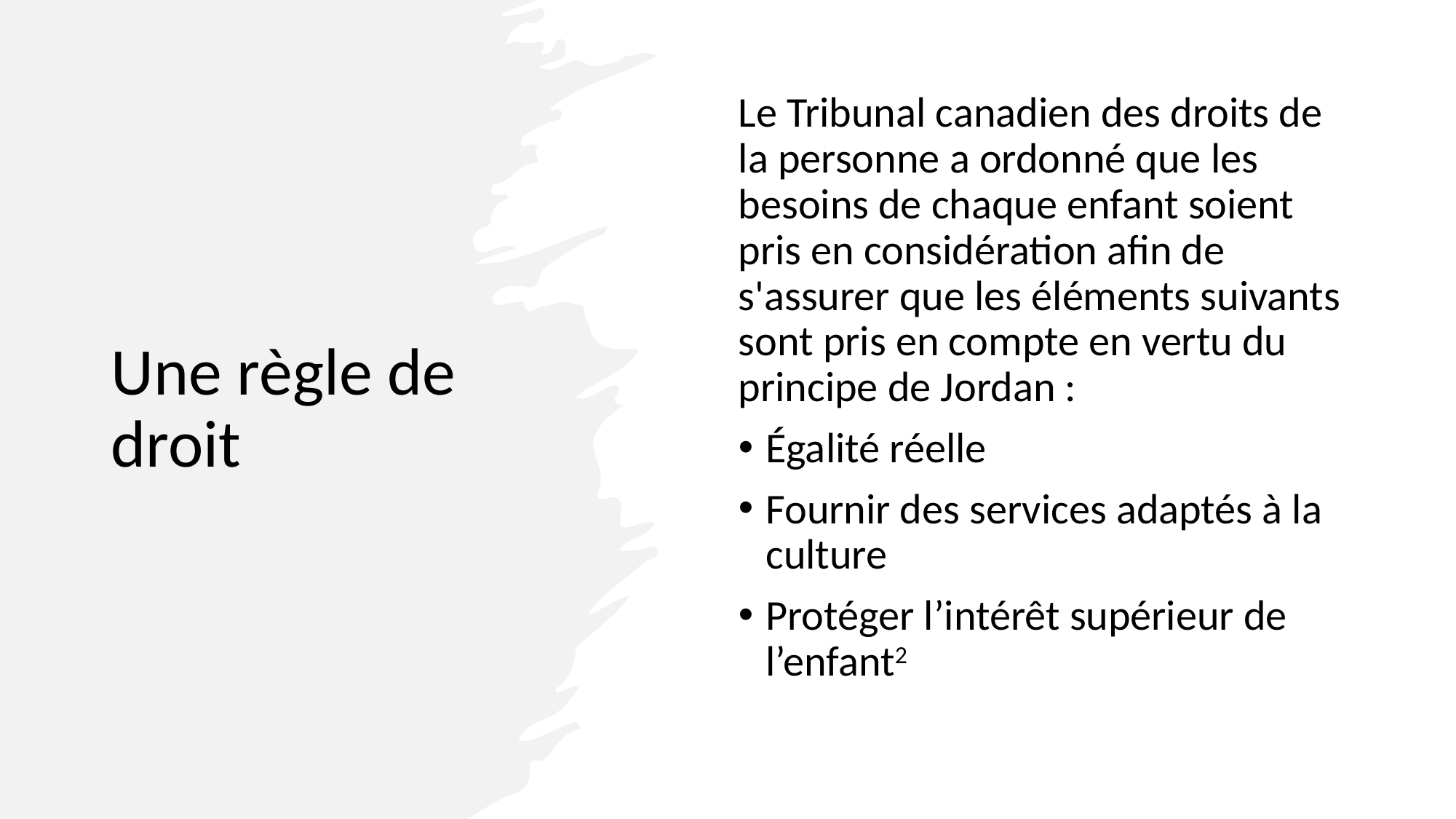

# Une règle de droit
Le Tribunal canadien des droits de la personne a ordonné que les besoins de chaque enfant soient pris en considération afin de s'assurer que les éléments suivants sont pris en compte en vertu du principe de Jordan :
Égalité réelle
Fournir des services adaptés à la culture
Protéger l’intérêt supérieur de l’enfant2